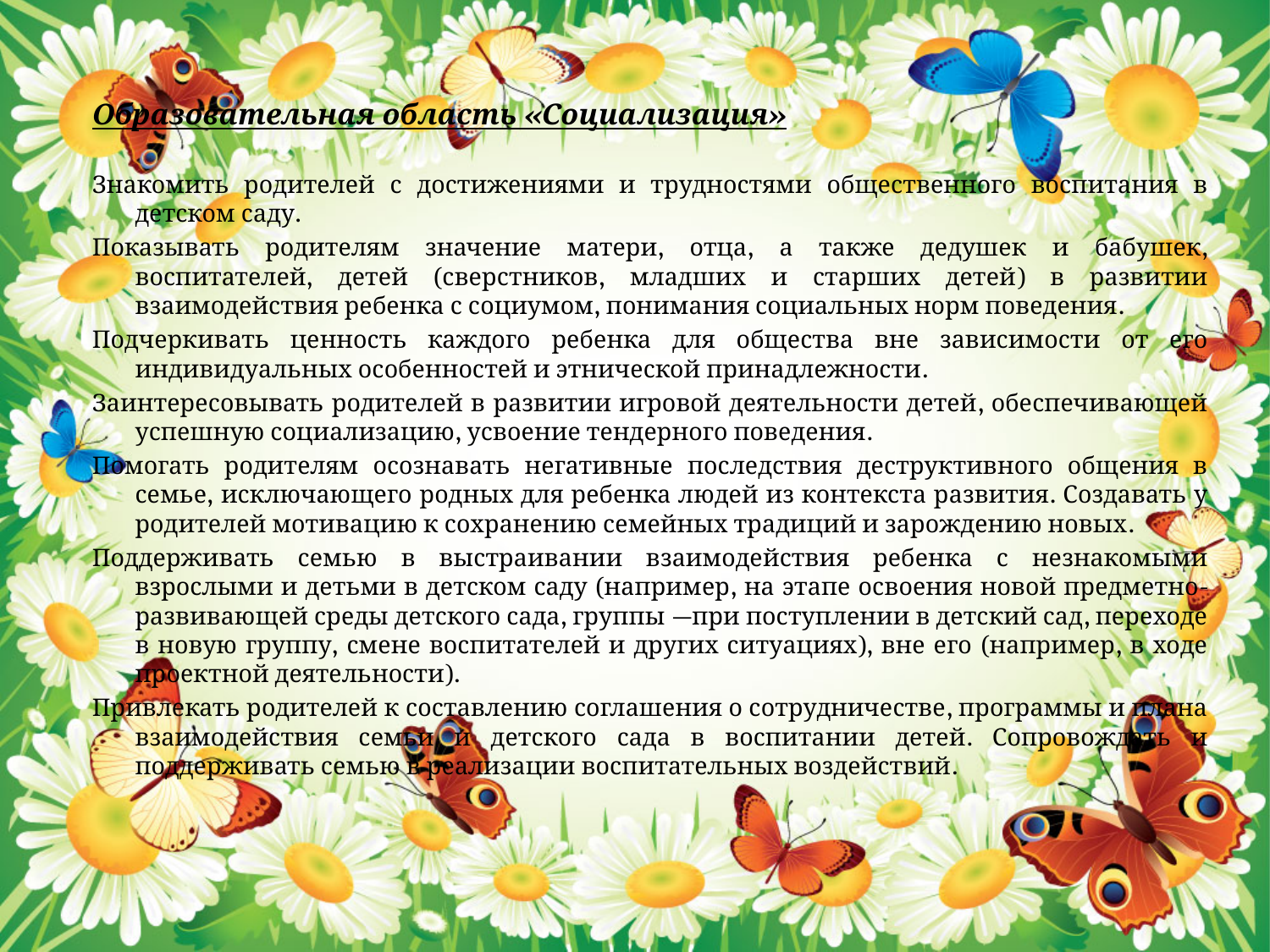

Образовательная область «Социализация»

Знакомить родителей с достижениями и трудностями общественного воспитания в детском саду.
Показывать родителям значение матери, отца, а также дедушек и бабушек, воспитателей, детей (сверстников, младших и старших детей) в развитии взаимодействия ребенка с социумом, понимания социальных норм поведения.
Подчеркивать ценность каждого ребенка для общества вне зависимости от его индивидуальных особенностей и этнической принадлежности.
Заинтересовывать родителей в развитии игровой деятельности детей, обеспечивающей успешную социализацию, усвоение тендерного поведения.
Помогать родителям осознавать негативные последствия деструктивного общения в семье, исключающего родных для ребенка людей из контекста развития. Создавать у родителей мотивацию к сохранению семейных традиций и зарождению новых.
Поддерживать семью в выстраивании взаимодействия ребенка с незнакомыми взрослыми и детьми в детском саду (например, на этапе освоения новой предметно-развивающей среды детского сада, группы —при поступлении в детский сад, переходе в новую группу, смене воспитателей и других ситуациях), вне его (например, в ходе проектной деятельности).
Привлекать родителей к составлению соглашения о сотрудничестве, программы и плана взаимодействия семьи и детского сада в воспитании детей. Сопровождать и поддерживать семью в реализации воспитательных воздействий.